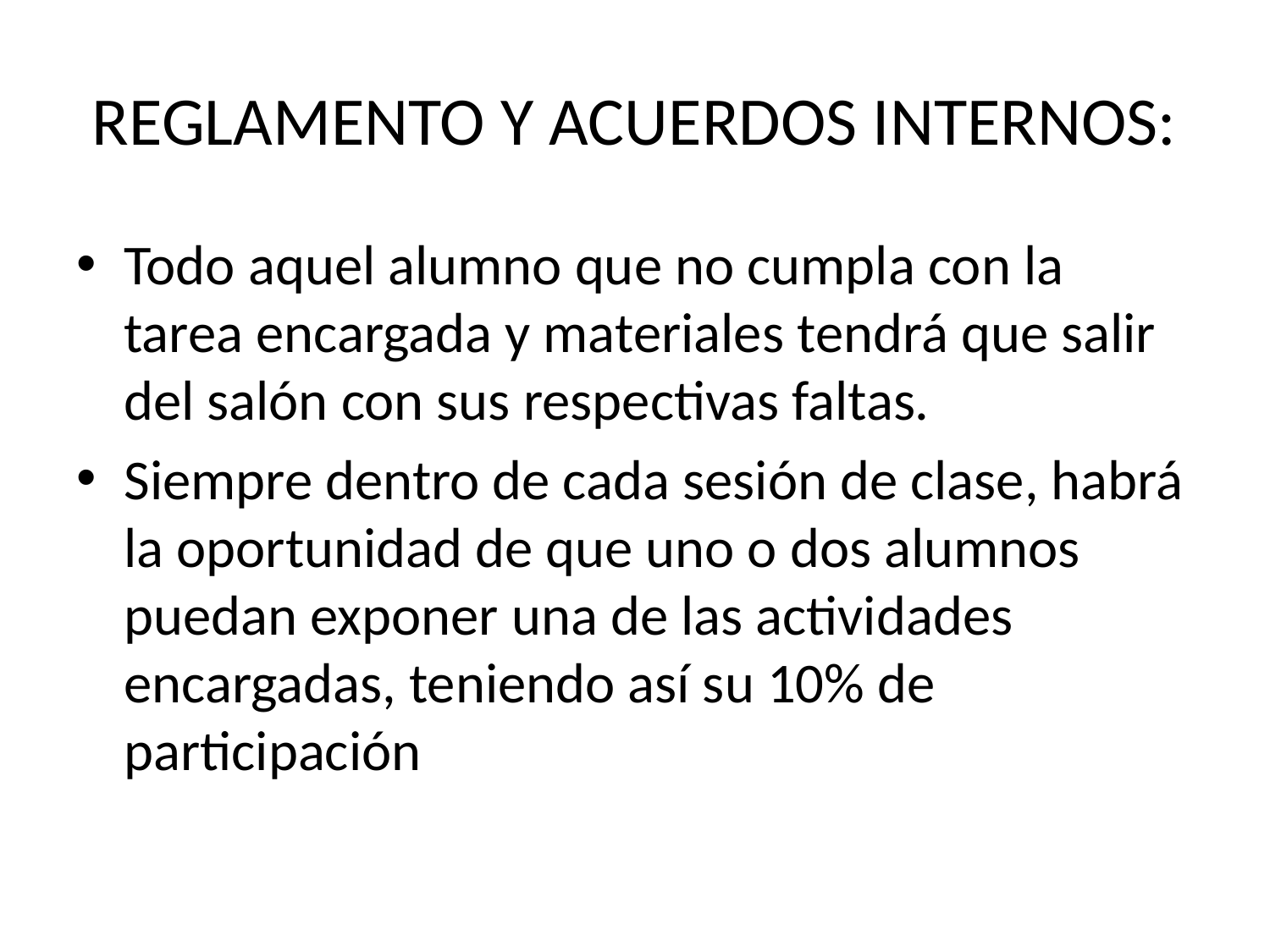

# REGLAMENTO Y ACUERDOS INTERNOS:
Todo aquel alumno que no cumpla con la tarea encargada y materiales tendrá que salir del salón con sus respectivas faltas.
Siempre dentro de cada sesión de clase, habrá la oportunidad de que uno o dos alumnos puedan exponer una de las actividades encargadas, teniendo así su 10% de participación